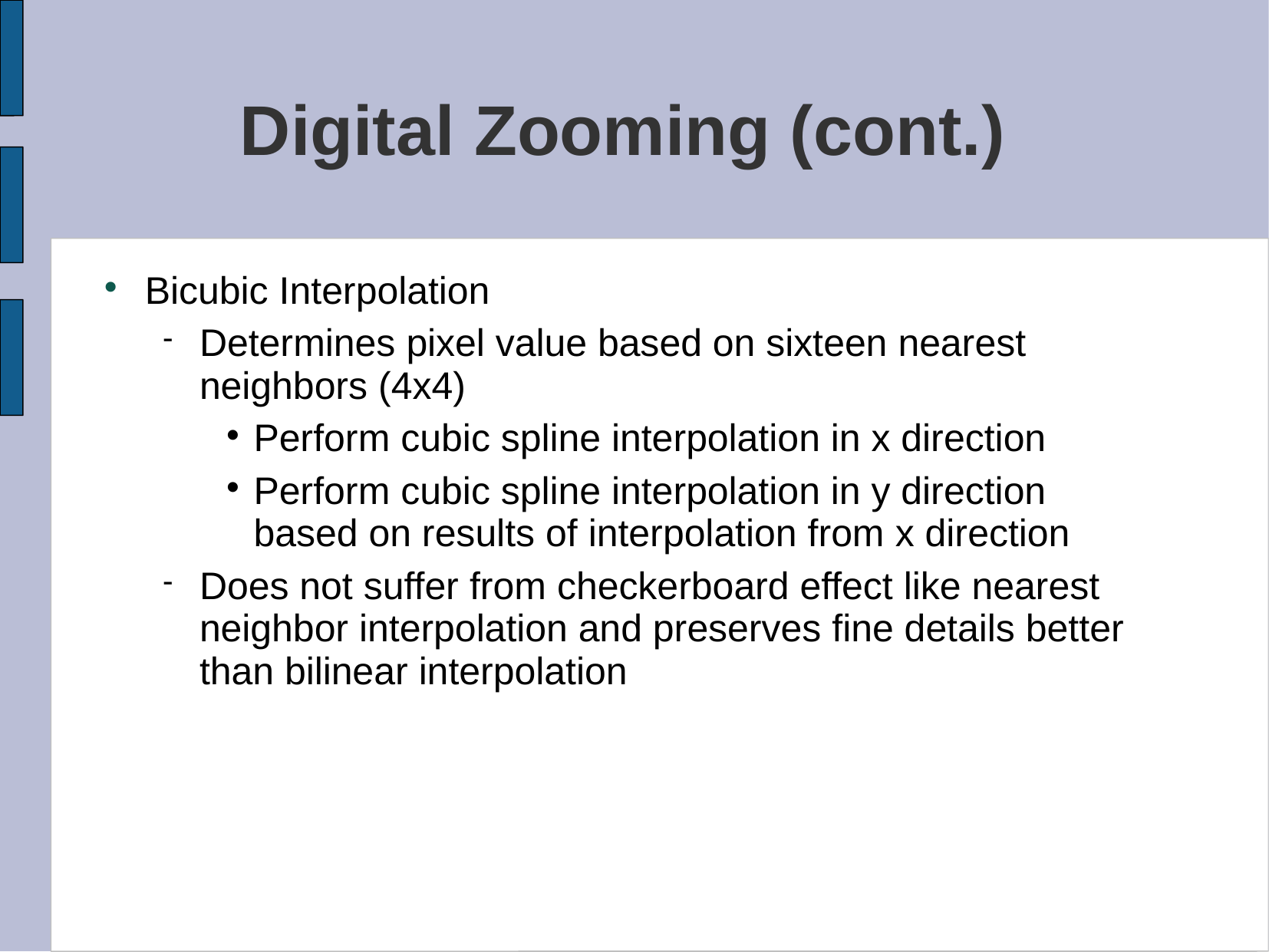

# Digital Zooming (cont.)
Bicubic Interpolation
Determines pixel value based on sixteen nearest neighbors (4x4)
Perform cubic spline interpolation in x direction
Perform cubic spline interpolation in y direction based on results of interpolation from x direction
Does not suffer from checkerboard effect like nearest neighbor interpolation and preserves fine details better than bilinear interpolation